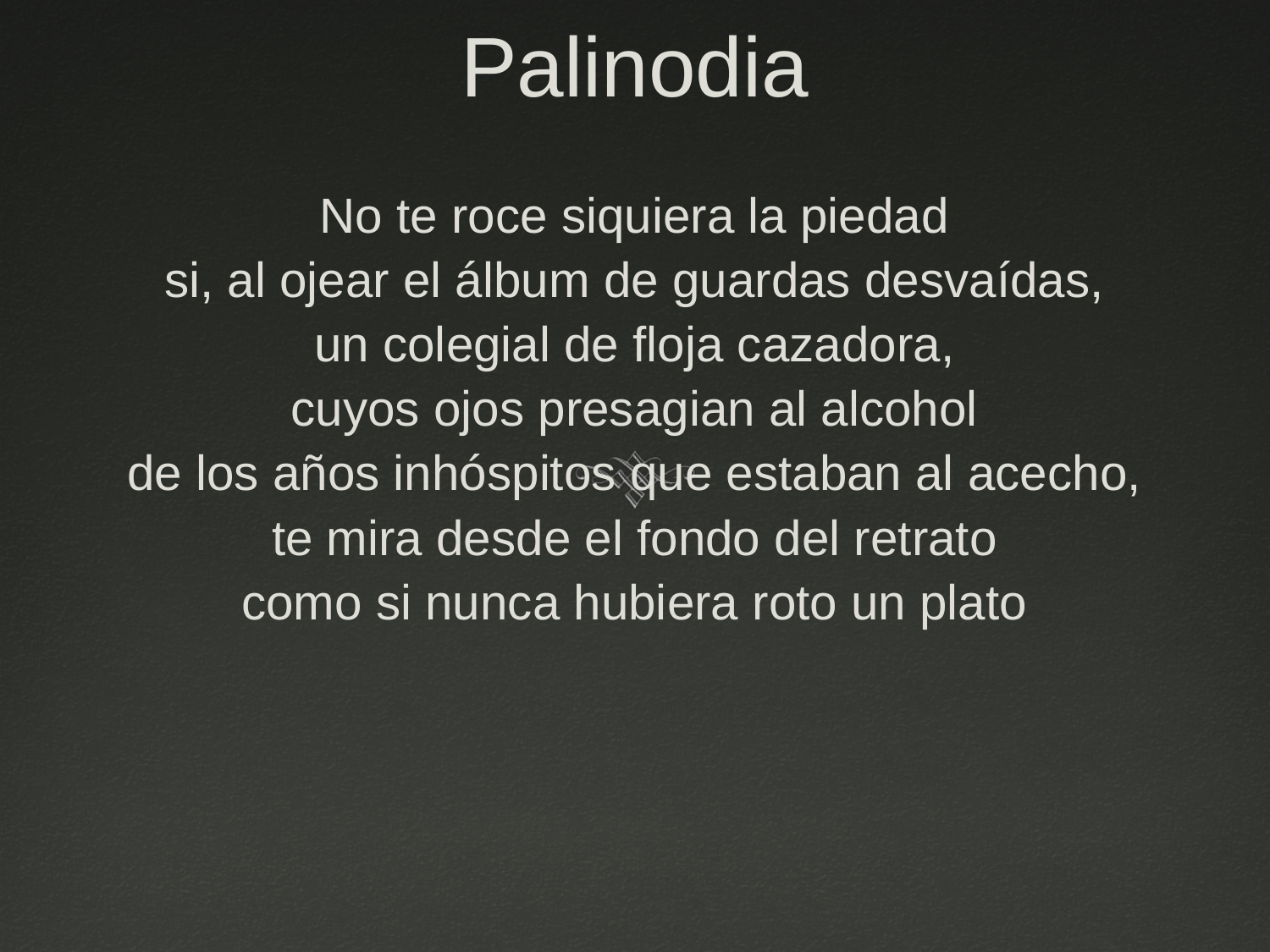

#
Palinodia

No te roce siquiera la piedad
si, al ojear el álbum de guardas desvaídas,
un colegial de floja cazadora,
cuyos ojos presagian al alcohol
de los años inhóspitos que estaban al acecho,
te mira desde el fondo del retrato
como si nunca hubiera roto un plato